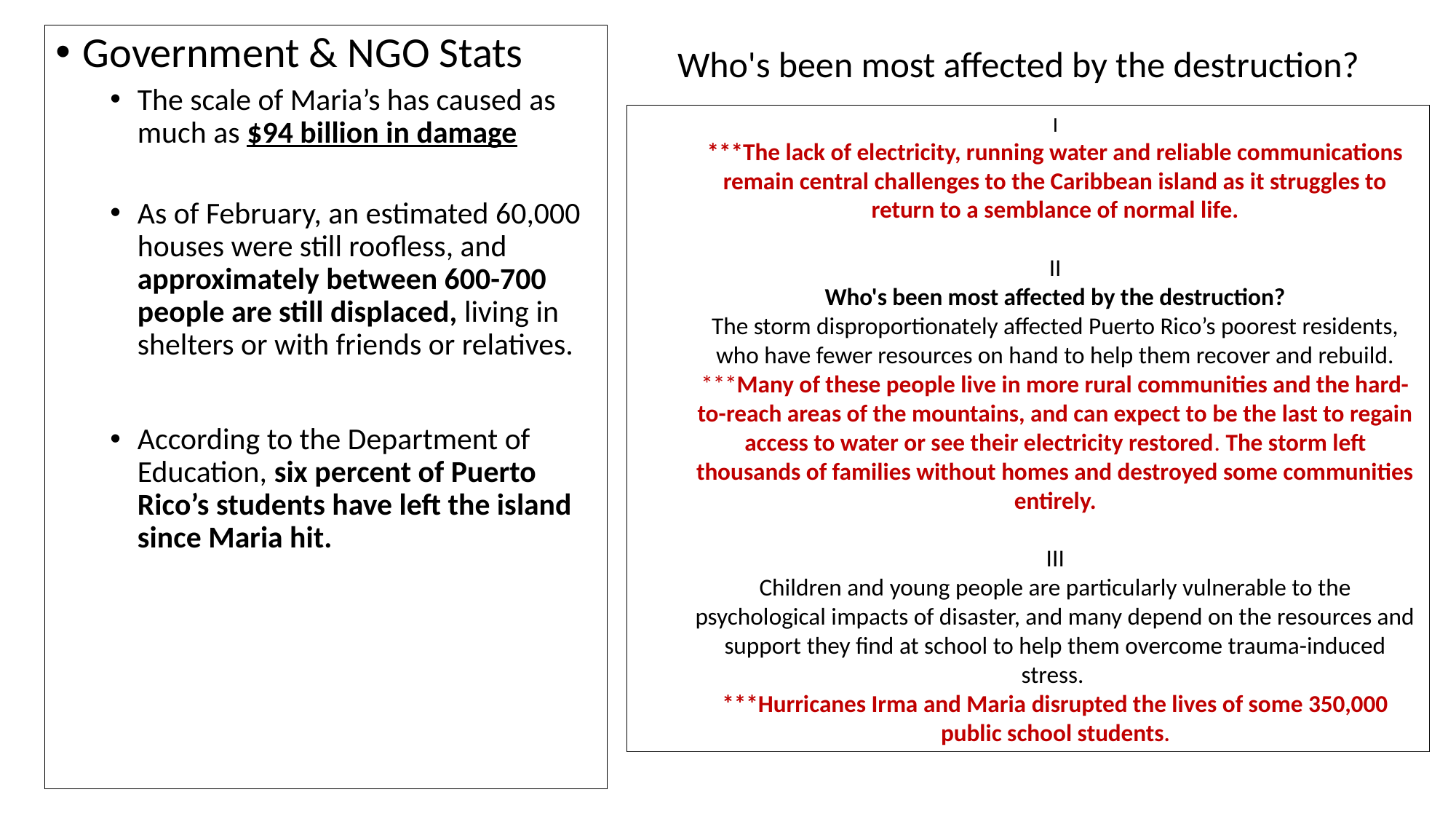

# Who's been most affected by the destruction?
Government & NGO Stats
The scale of Maria’s has caused as much as $94 billion in damage

As of February, an estimated 60,000 houses were still roofless, and  approximately between 600-700 people are still displaced, living in shelters or with friends or relatives.

According to the Department of Education, six percent of Puerto Rico’s students have left the island since Maria hit.

I
***The lack of electricity, running water and reliable communications remain central challenges to the Caribbean island as it struggles to return to a semblance of normal life.

II
Who's been most affected by the destruction?
The storm disproportionately affected Puerto Rico’s poorest residents, who have fewer resources on hand to help them recover and rebuild. ***Many of these people live in more rural communities and the hard-to-reach areas of the mountains, and can expect to be the last to regain access to water or see their electricity restored. The storm left thousands of families without homes and destroyed some communities entirely.

III
Children and young people are particularly vulnerable to the psychological impacts of disaster, and many depend on the resources and support they find at school to help them overcome trauma-induced stress.
***Hurricanes Irma and Maria disrupted the lives of some 350,000 public school students.